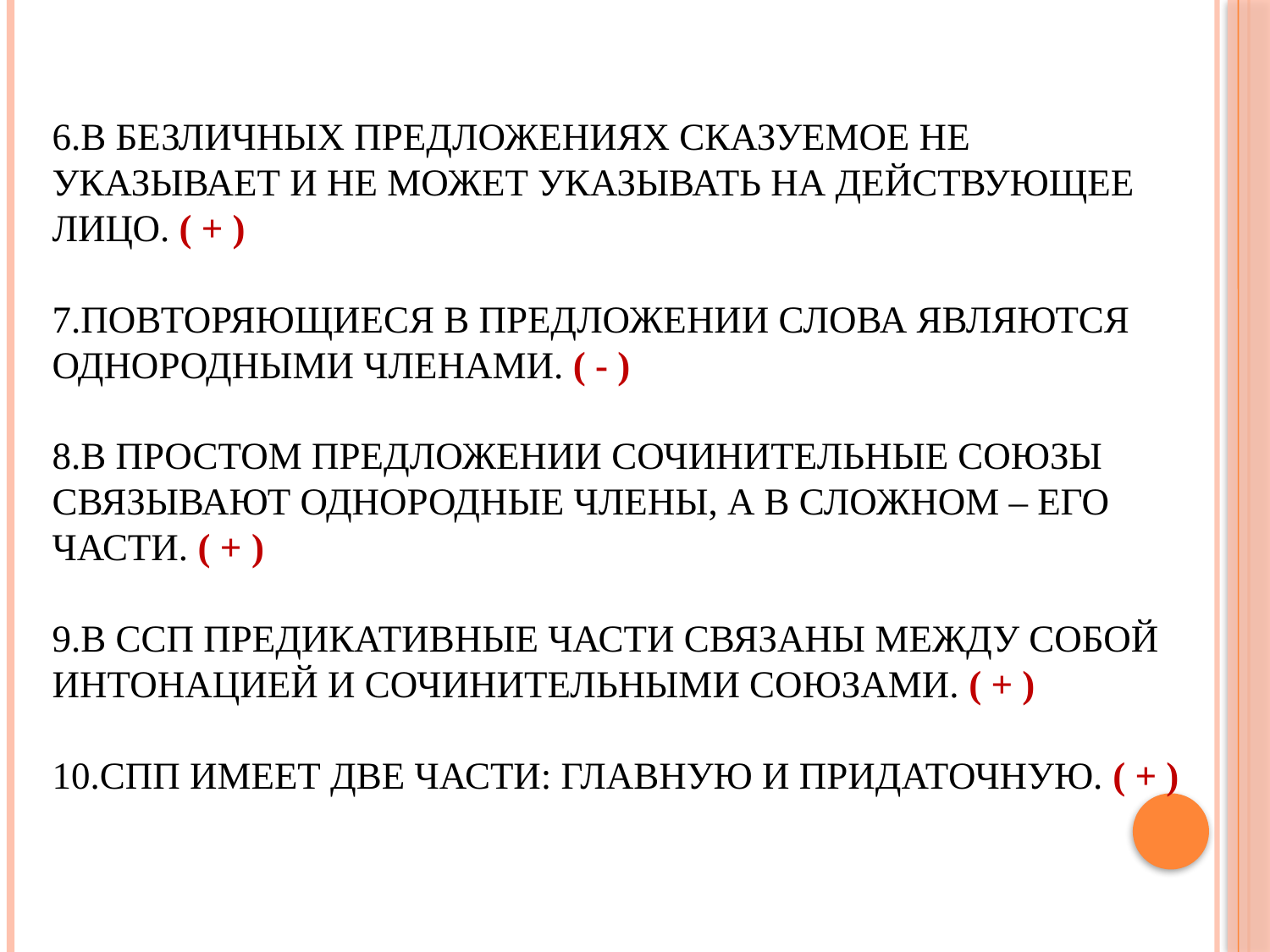

# 6.В безличных предложениях сказуемое не указывает и не может указывать на действующее лицо. ( + ) 7.Повторяющиеся в предложении слова являются однородными членами. ( - ) 8.В простом предложении сочинительные союзы связывают однородные члены, а в сложном – его части. ( + ) 9.В ССП предикативные части связаны между собой интонацией и сочинительными союзами. ( + ) 10.СПП имеет две части: главную и придаточную. ( + )